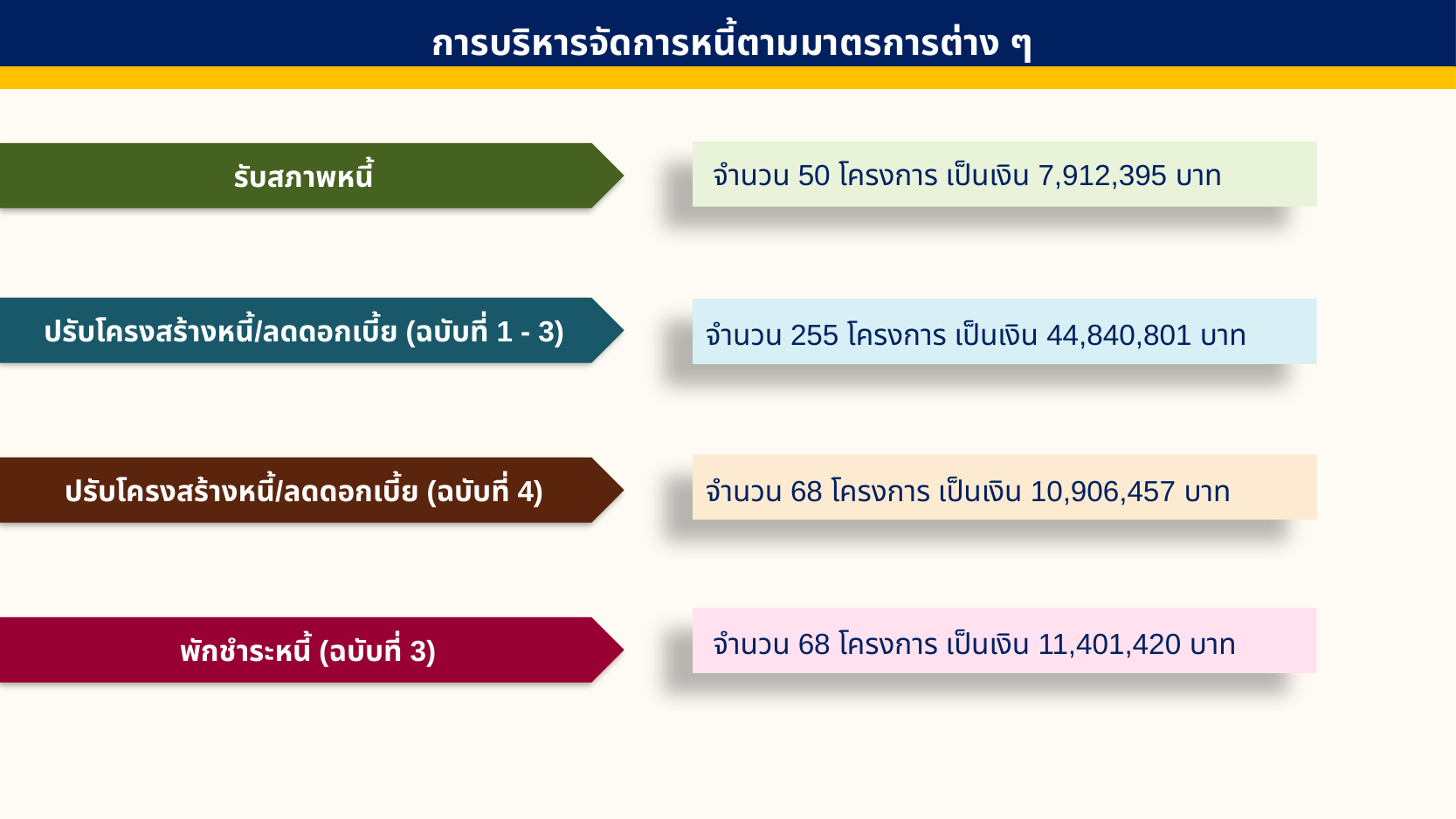

การบริหารจัดการหนี้ตามมาตรการต่าง ๆ

 จำนวน 50 โครงการ เป็นเงิน 7,912,395 บาท
 รับสภาพหนี้
ปรับโครงสร้างหนี้/ลดดอกเบี้ย (ฉบับที่ 1 - 3)
จำนวน 255 โครงการ เป็นเงิน 44,840,801 บาท
จำนวน 68 โครงการ เป็นเงิน 10,906,457 บาท
ปรับโครงสร้างหนี้/ลดดอกเบี้ย (ฉบับที่ 4)
 จำนวน 68 โครงการ เป็นเงิน 11,401,420 บาท
 พักชำระหนี้ (ฉบับที่ 3)